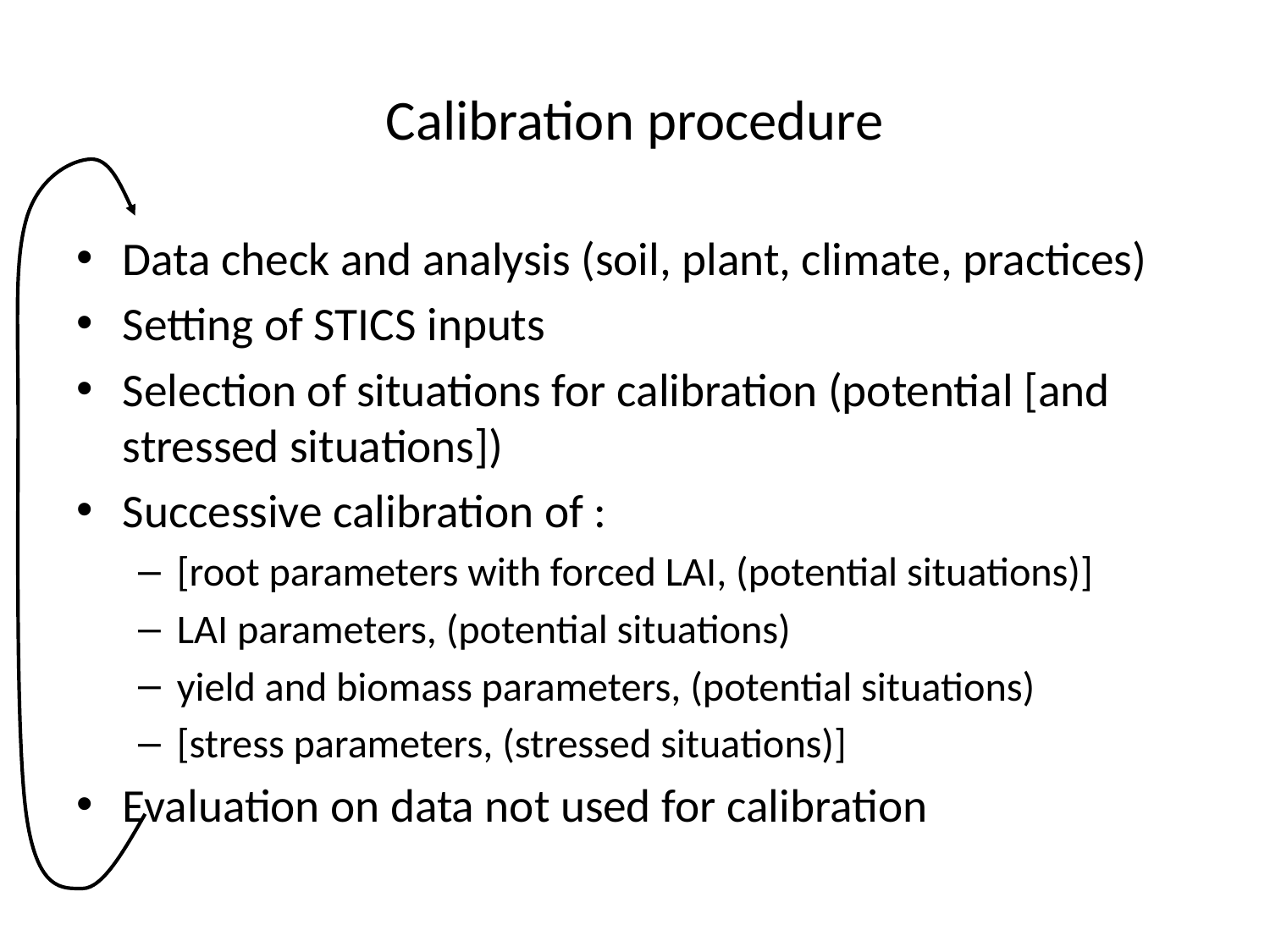

# Calibration procedure

Data check and analysis (soil, plant, climate, practices)
Setting of STICS inputs
Selection of situations for calibration (potential [and stressed situations])
Successive calibration of :
[root parameters with forced LAI, (potential situations)]
LAI parameters, (potential situations)
yield and biomass parameters, (potential situations)
[stress parameters, (stressed situations)]
Evaluation on data not used for calibration